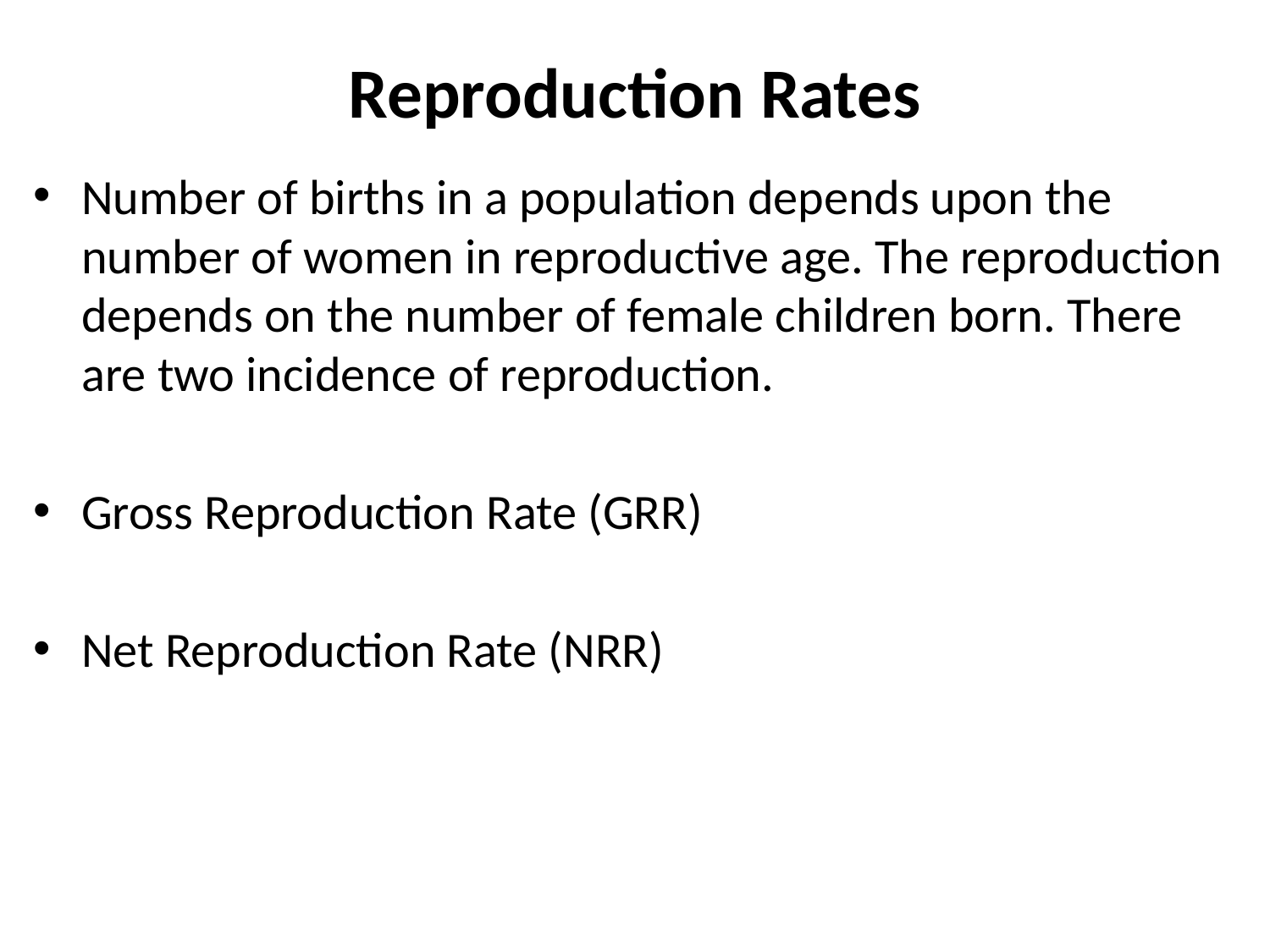

# Reproduction Rates
Number of births in a population depends upon the number of women in reproductive age. The reproduction depends on the number of female children born. There are two incidence of reproduction.

Gross Reproduction Rate (GRR)

Net Reproduction Rate (NRR)